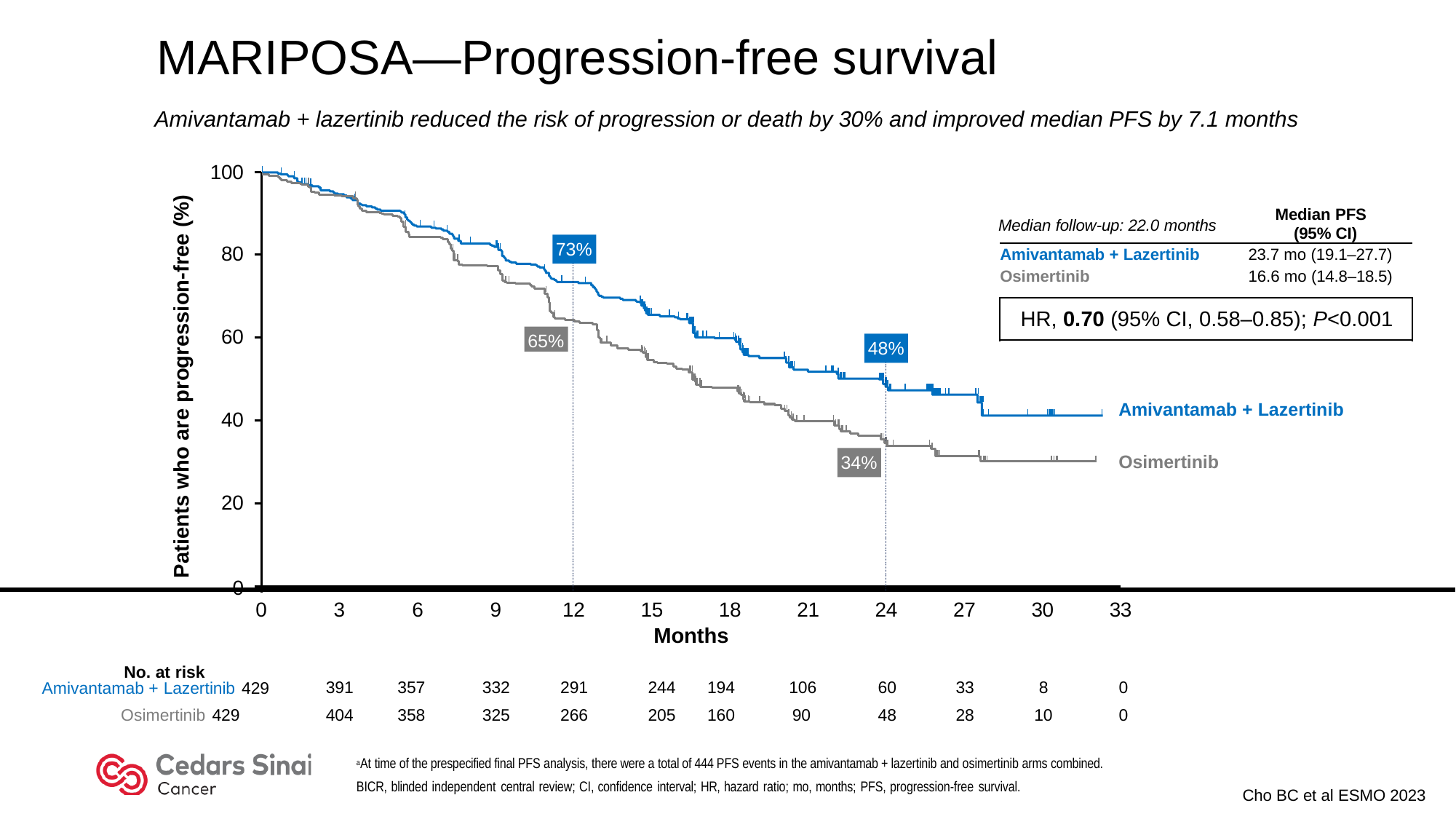

MARIPOSA—Progression-free survival
Amivantamab + lazertinib reduced the risk of progression or death by 30% and improved median PFS by 7.1 months

100

Patients who are progression-free (%)
Median PFS  (95% CI)

Median follow-up: 22.0 months

73%

80
23.7 mo (19.1–27.7)
16.6 mo (14.8–18.5)
Amivantamab + Lazertinib
Osimertinib

HR, 0.70 (95% CI, 0.58–0.85); P<0.001

60

65%

48%

Amivantamab + Lazertinib

40

Osimertinib
34%

20

0

0
3
6
9
12
15
18
21
24
27
30
33
|  |  |  |  |  | Months |  |  |  |  |  |
| --- | --- | --- | --- | --- | --- | --- | --- | --- | --- | --- |
| No. at risk Amivantamab + Lazertinib 429 | 391 | 357 | 332 | 291 | 244 194 | 106 | 60 | 33 | 8 | 0 |
| Osimertinib 429 | 404 | 358 | 325 | 266 | 205 160 | 90 | 48 | 28 | 10 | 0 |
aAt time of the prespecified final PFS analysis, there were a total of 444 PFS events in the amivantamab + lazertinib and osimertinib arms combined.
BICR, blinded independent central review; CI, confidence interval; HR, hazard ratio; mo, months; PFS, progression-free survival.
Cho BC et al ESMO 2023